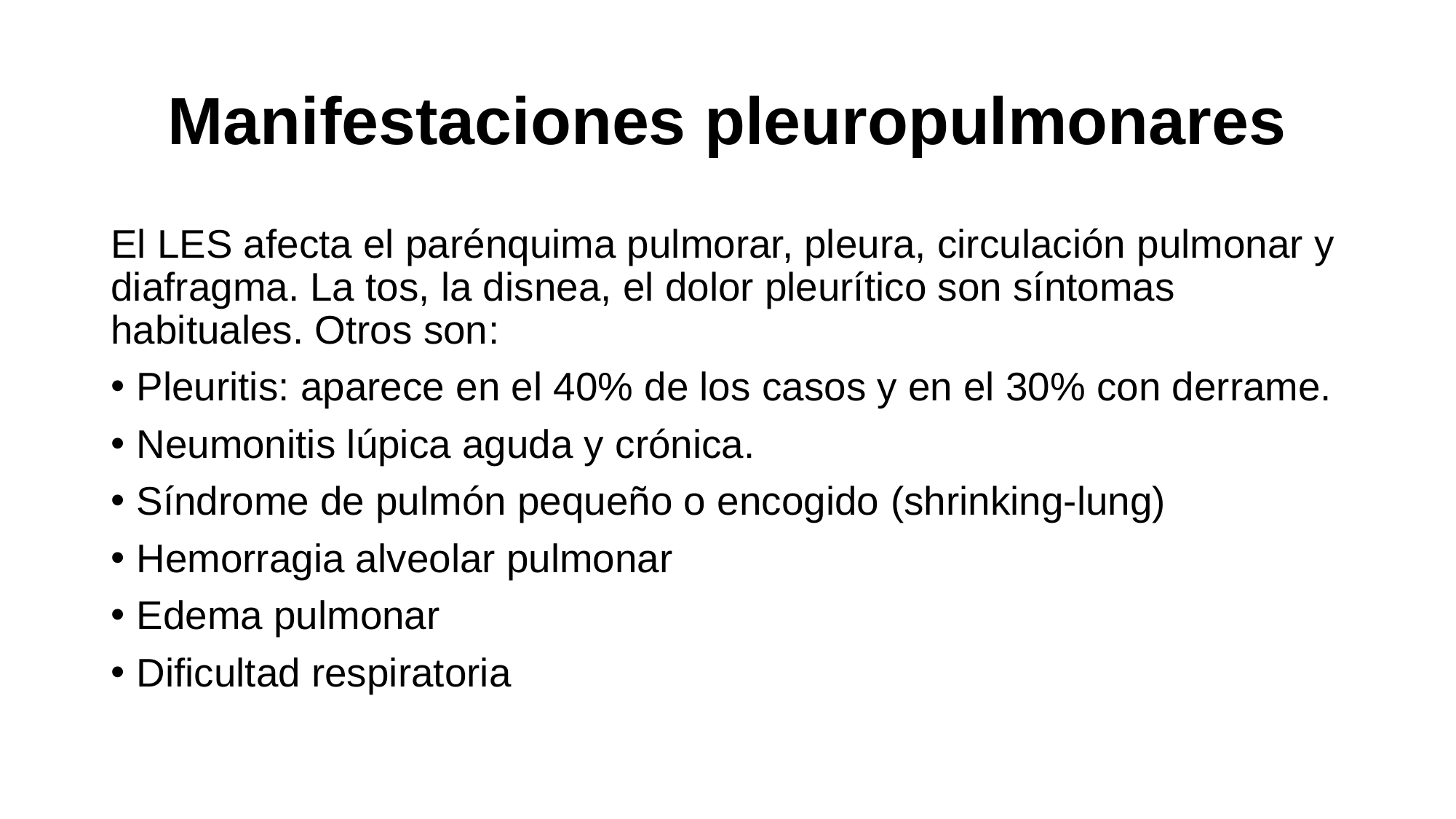

# Manifestaciones pleuropulmonares
El LES afecta el parénquima pulmorar, pleura, circulación pulmonar y diafragma. La tos, la disnea, el dolor pleurítico son síntomas habituales. Otros son:
Pleuritis: aparece en el 40% de los casos y en el 30% con derrame.
Neumonitis lúpica aguda y crónica.
Síndrome de pulmón pequeño o encogido (shrinking-lung)
Hemorragia alveolar pulmonar
Edema pulmonar
Dificultad respiratoria